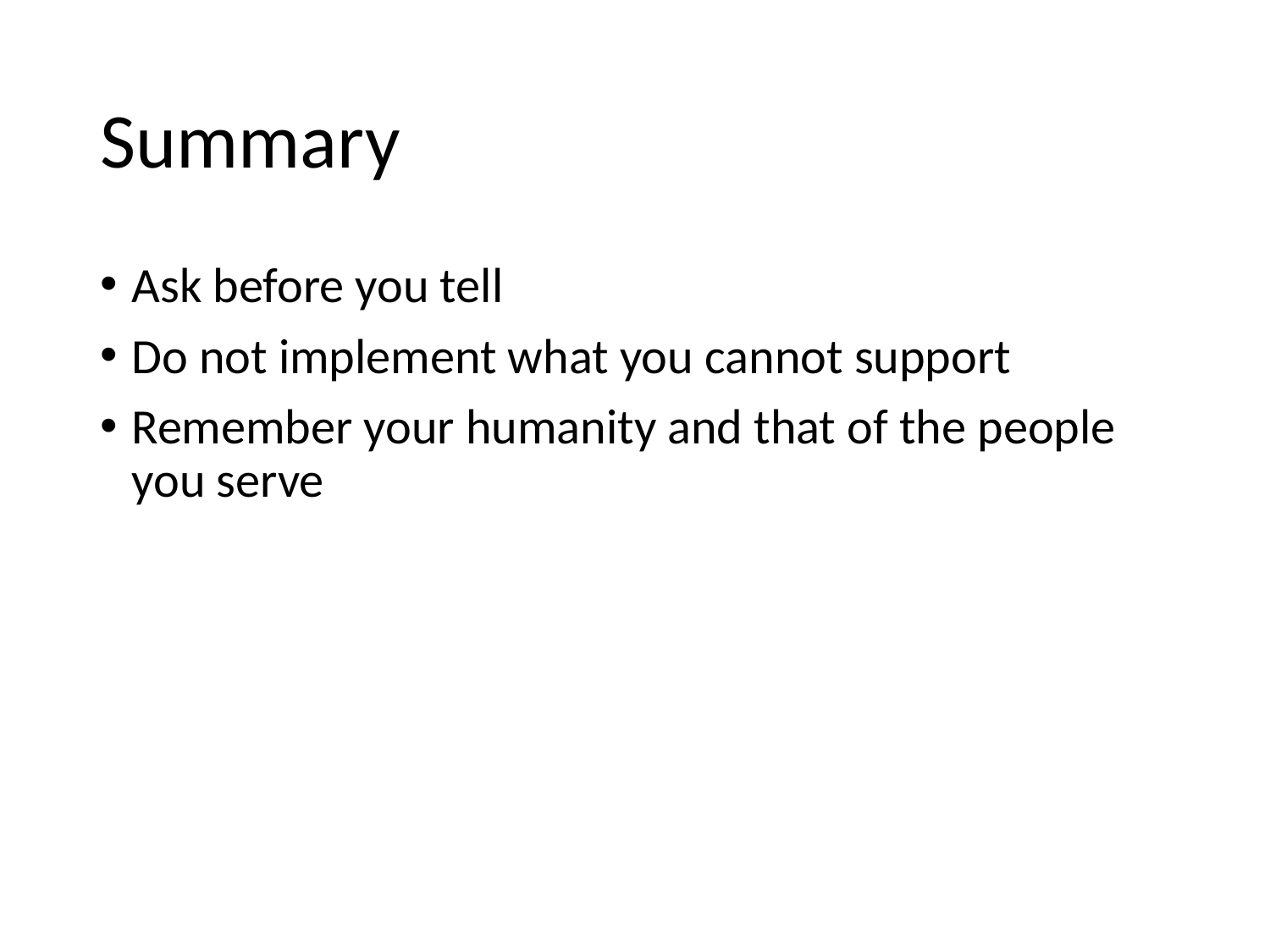

# Summary
Ask before you tell
Do not implement what you cannot support
Remember your humanity and that of the people you serve